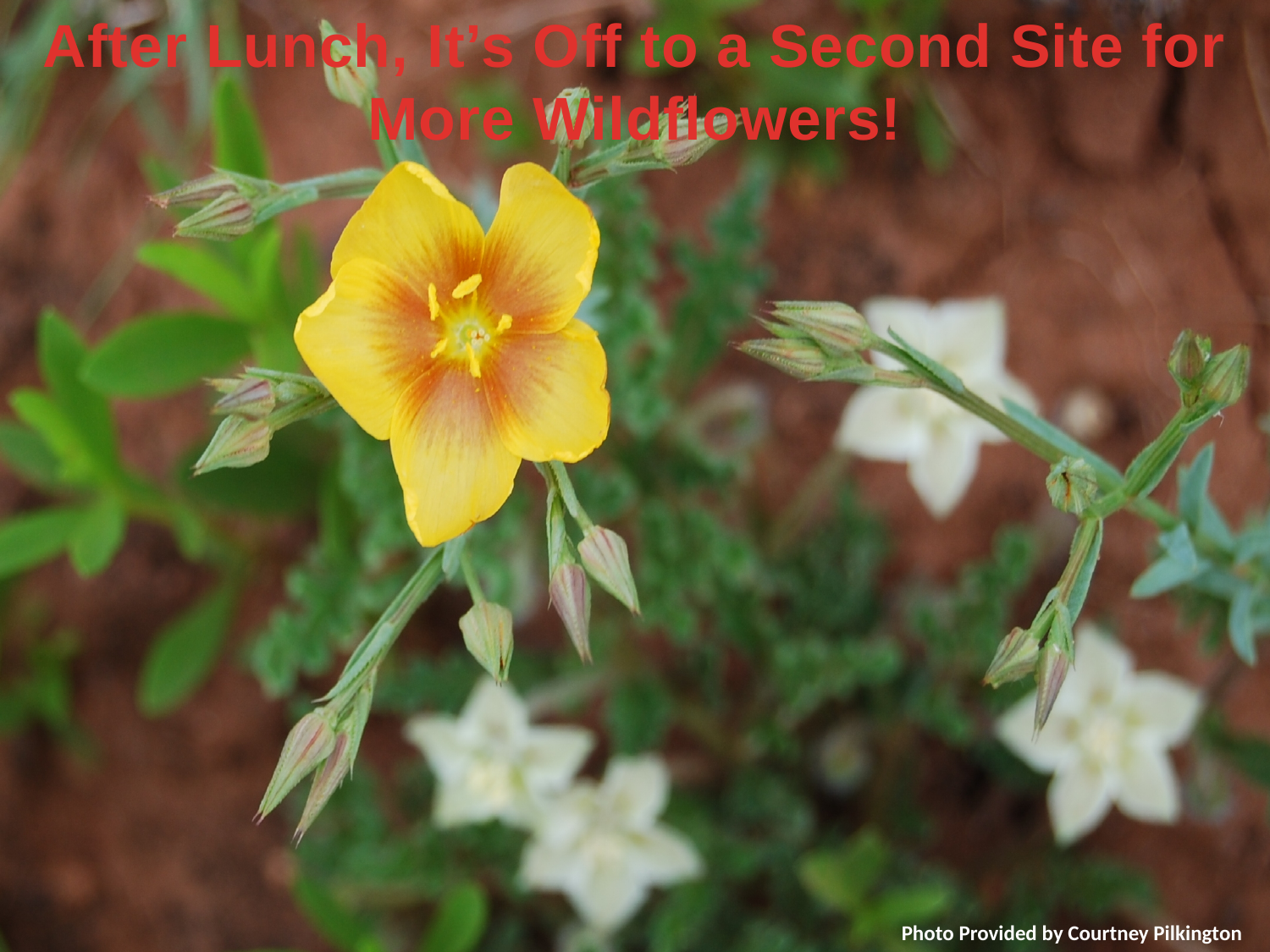

# After Lunch, It’s Off to a Second Site for More Wildflowers!
Photo Provided by Courtney Pilkington